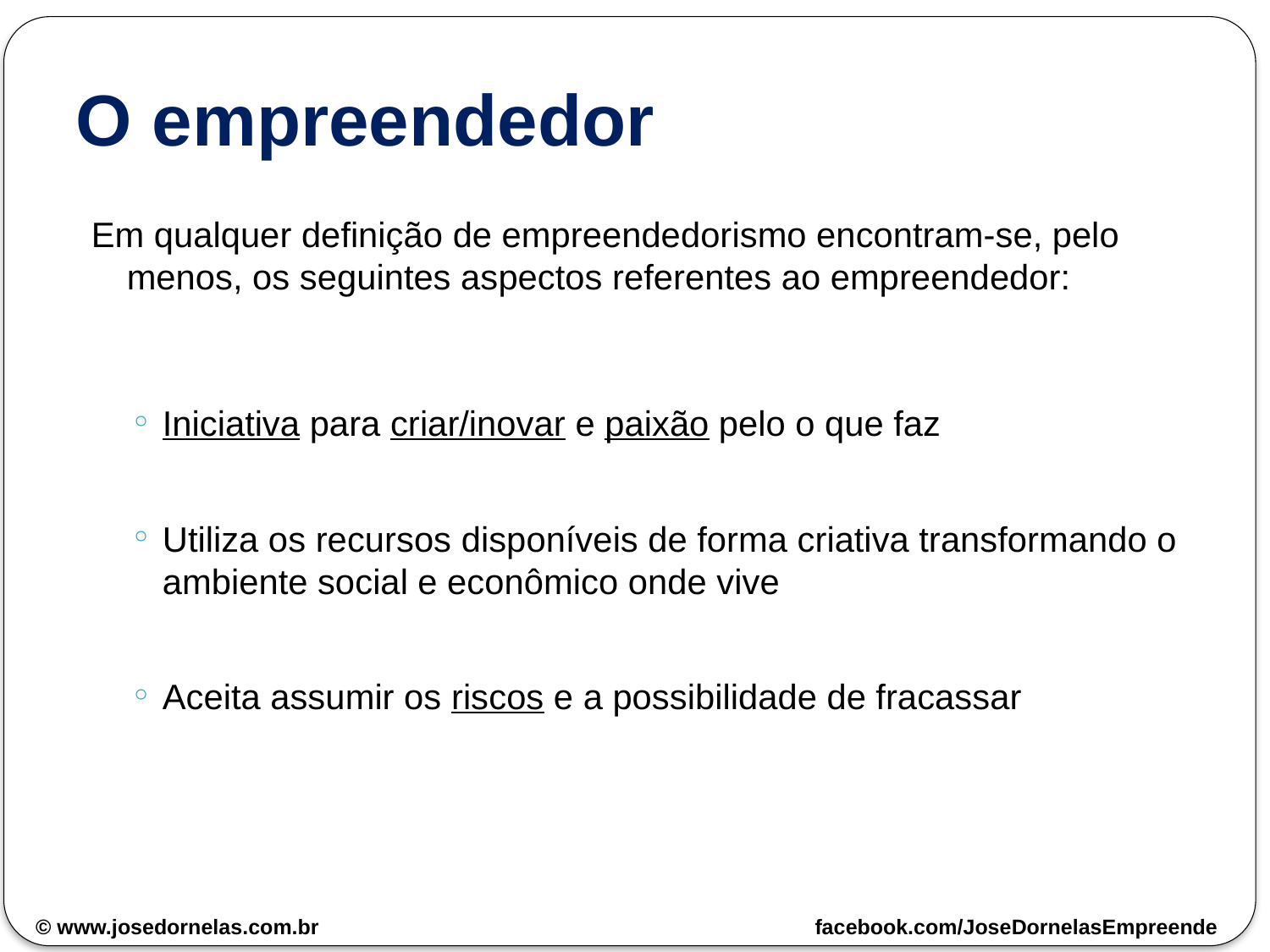

# O empreendedor
Em qualquer definição de empreendedorismo encontram-se, pelo menos, os seguintes aspectos referentes ao empreendedor:

Iniciativa para criar/inovar e paixão pelo o que faz

Utiliza os recursos disponíveis de forma criativa transformando o ambiente social e econômico onde vive

Aceita assumir os riscos e a possibilidade de fracassar
© www.josedornelas.com.br                                                                                    facebook.com/JoseDornelasEmpreende